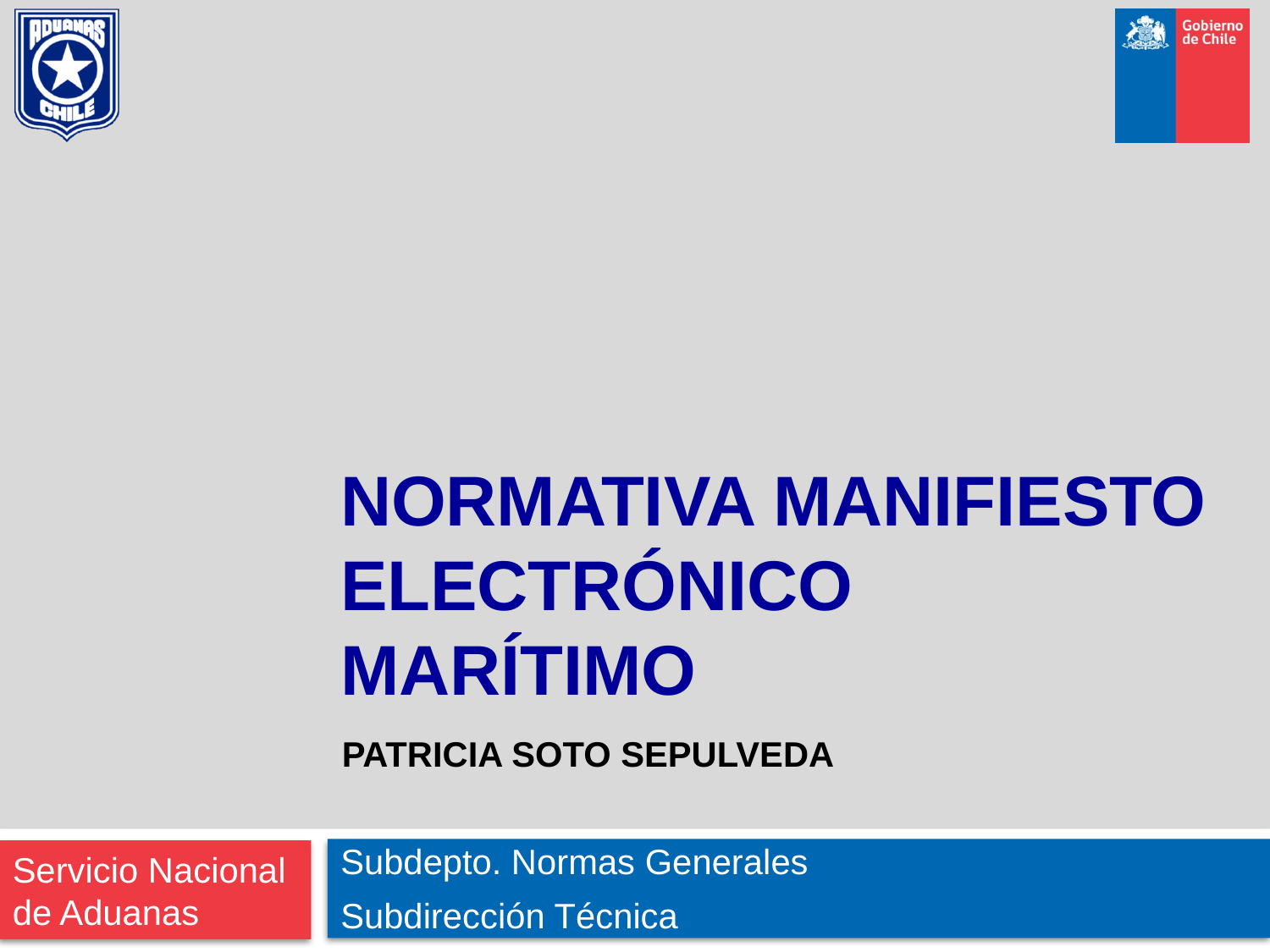

# Normativa manifiesto electrónico marítimo
Patricia Soto Sepulveda
Subdepto. Normas Generales
Subdirección Técnica
Servicio Nacional de Aduanas